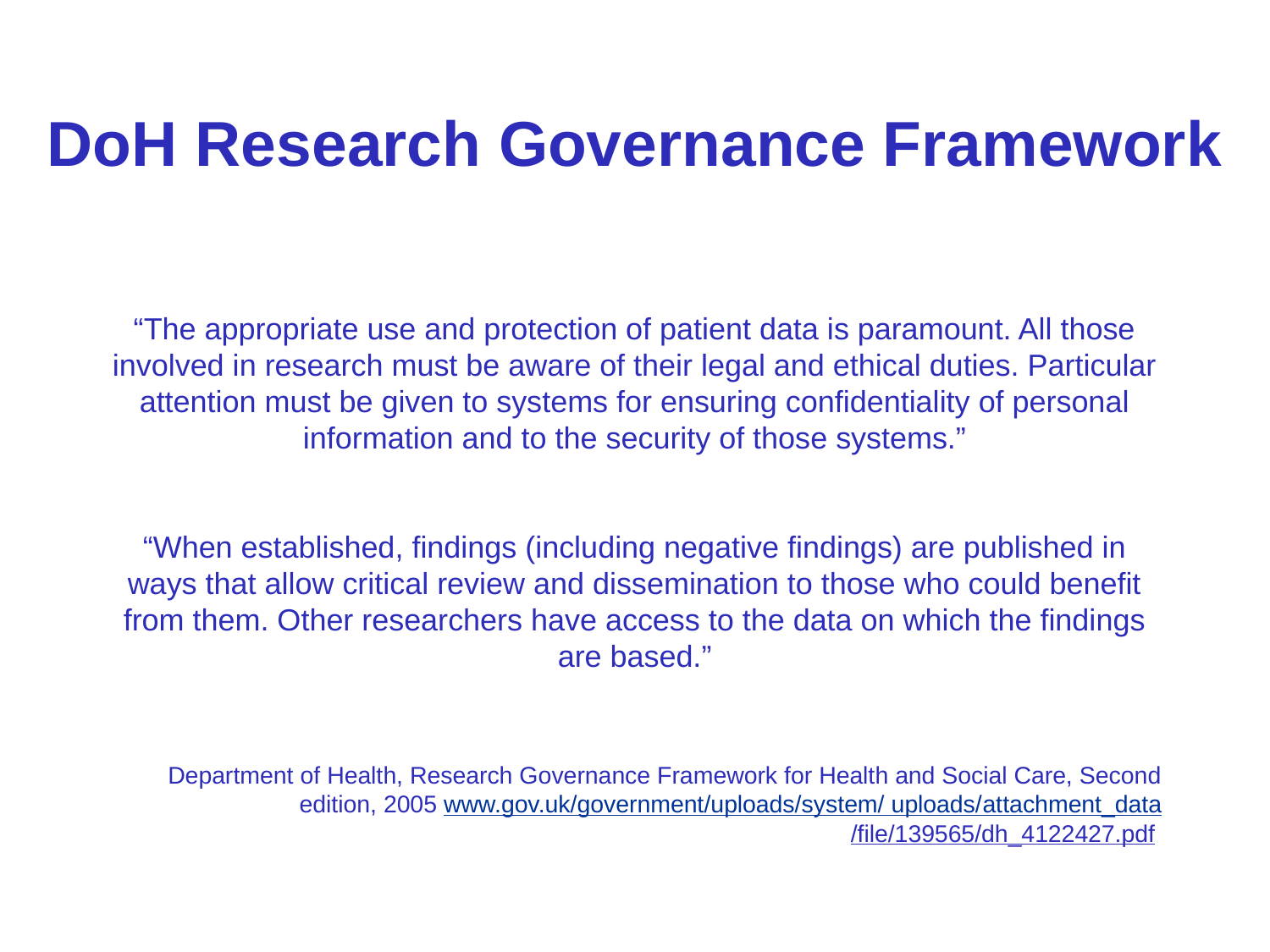

# DoH Research Governance Framework

“The appropriate use and protection of patient data is paramount. All those involved in research must be aware of their legal and ethical duties. Particular attention must be given to systems for ensuring confidentiality of personal information and to the security of those systems.”

“When established, findings (including negative findings) are published in ways that allow critical review and dissemination to those who could benefit from them. Other researchers have access to the data on which the findings are based.”

Department of Health, Research Governance Framework for Health and Social Care, Second edition, 2005 www.gov.uk/government/uploads/system/ uploads/attachment_data/file/139565/dh_4122427.pdf